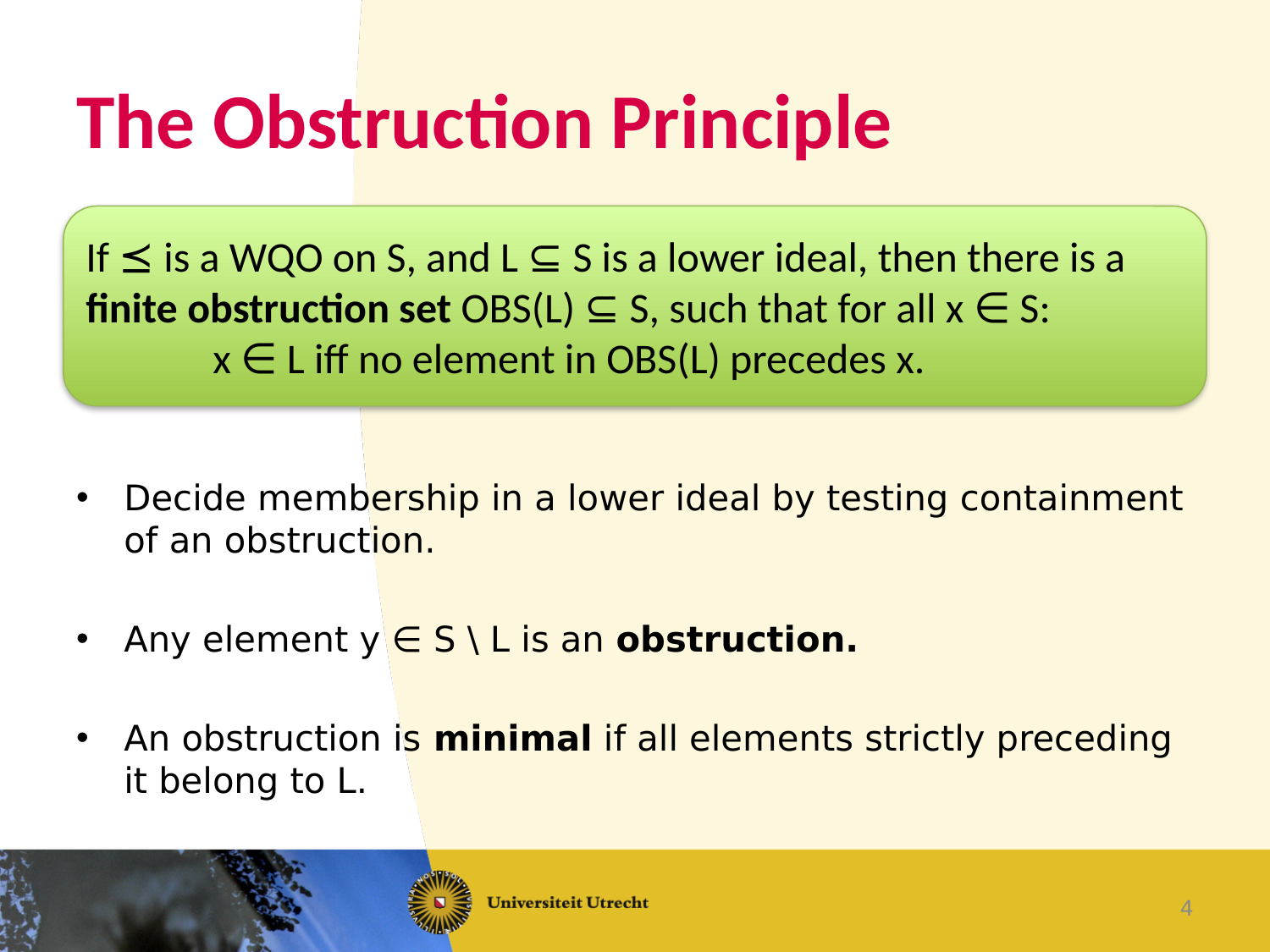

# The Obstruction Principle
If ⪯ is a WQO on S, and L ⊆ S is a lower ideal, then there is a finite obstruction set Obs(L) ⊆ S, such that for all x ∈ S:
	x ∈ L iff no element in Obs(L) precedes x.

Decide membership in a lower ideal by testing containment of an obstruction.

Any element y ∈ S \ L is an obstruction.

An obstruction is minimal if all elements strictly preceding it belong to L.
4